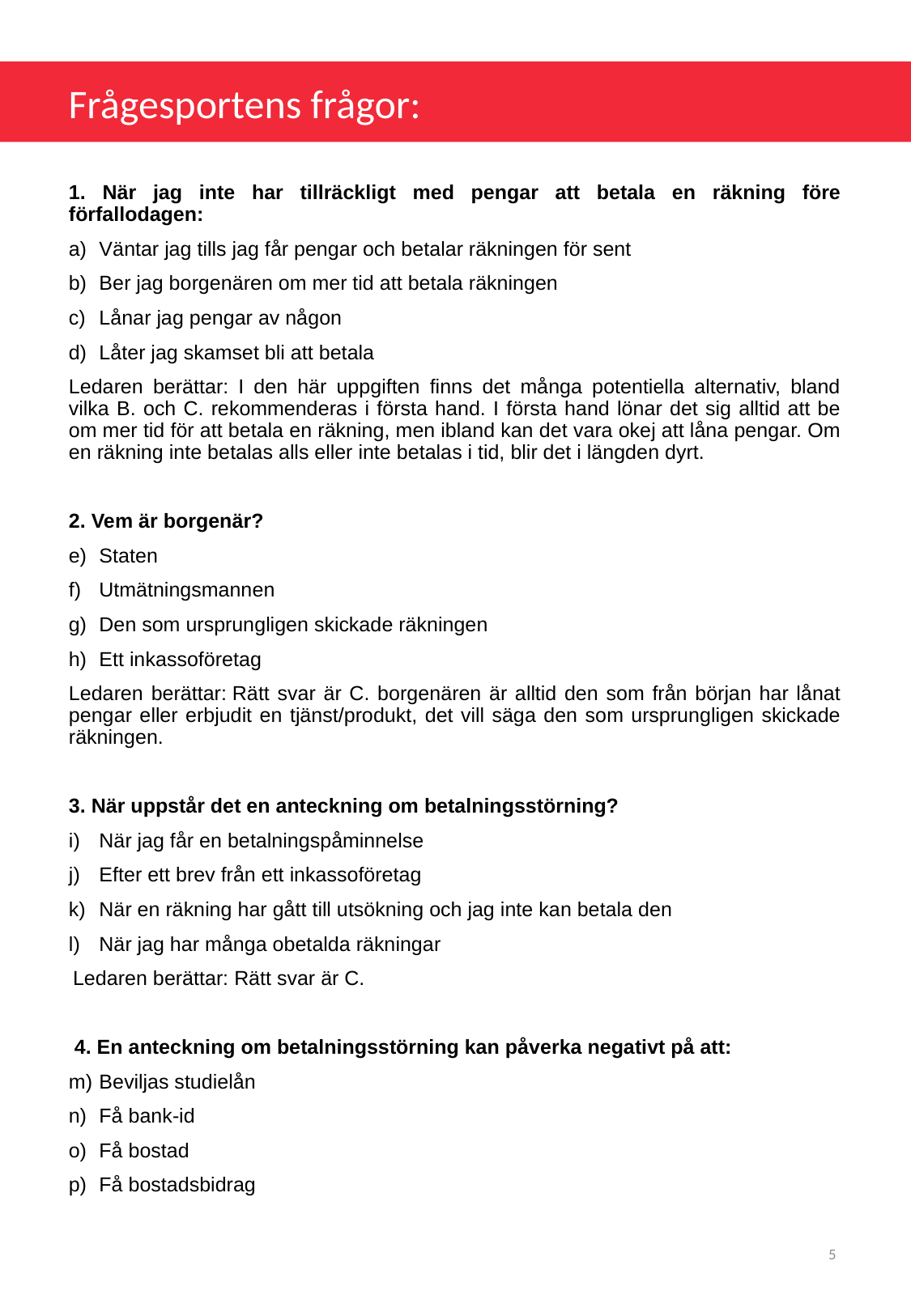

Frågesportens frågor:

1. När jag inte har tillräckligt med pengar att betala en räkning före förfallodagen:
Väntar jag tills jag får pengar och betalar räkningen för sent
Ber jag borgenären om mer tid att betala räkningen
Lånar jag pengar av någon
Låter jag skamset bli att betala
Ledaren berättar: I den här uppgiften finns det många potentiella alternativ, bland vilka B. och C. rekommenderas i första hand. I första hand lönar det sig alltid att be om mer tid för att betala en räkning, men ibland kan det vara okej att låna pengar. Om en räkning inte betalas alls eller inte betalas i tid, blir det i längden dyrt.

2. Vem är borgenär?
Staten
Utmätningsmannen
Den som ursprungligen skickade räkningen
Ett inkassoföretag
Ledaren berättar: Rätt svar är C. borgenären är alltid den som från början har lånat pengar eller erbjudit en tjänst/produkt, det vill säga den som ursprungligen skickade räkningen.

3. När uppstår det en anteckning om betalningsstörning?
När jag får en betalningspåminnelse
Efter ett brev från ett inkassoföretag
När en räkning har gått till utsökning och jag inte kan betala den
När jag har många obetalda räkningar
 Ledaren berättar: Rätt svar är C.

 4. En anteckning om betalningsstörning kan påverka negativt på att:
Beviljas studielån
Få bank-id
Få bostad
Få bostadsbidrag

5